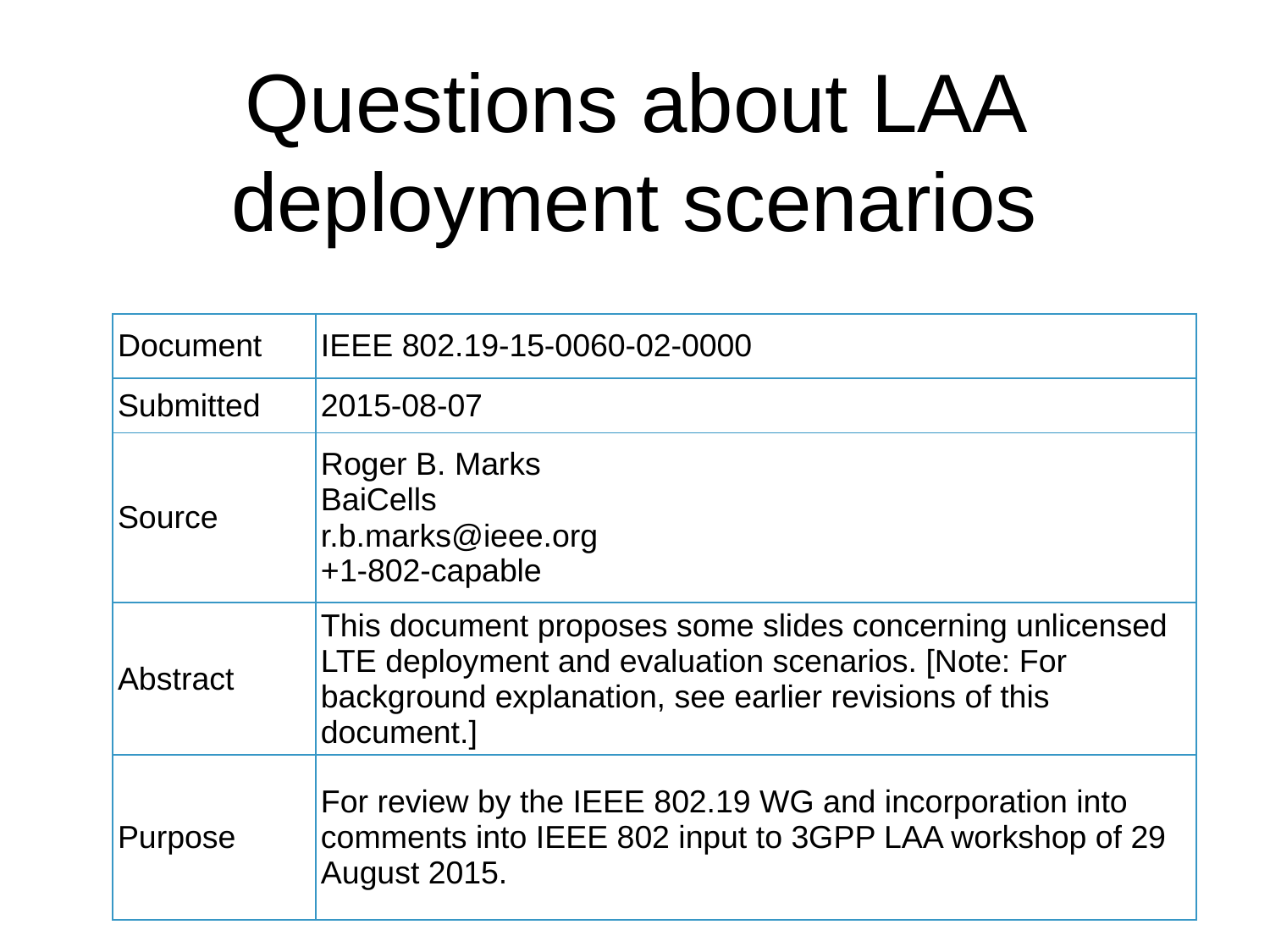

# Questions about LAA deployment scenarios
| Document | IEEE 802.19-15-0060-02-0000 |
| --- | --- |
| Submitted | 2015-08-07 |
| Source | Roger B. Marks BaiCells r.b.marks@ieee.org +1-802-capable |
| Abstract | This document proposes some slides concerning unlicensed LTE deployment and evaluation scenarios. [Note: For background explanation, see earlier revisions of this document.] |
| Purpose | For review by the IEEE 802.19 WG and incorporation into comments into IEEE 802 input to 3GPP LAA workshop of 29 August 2015. |